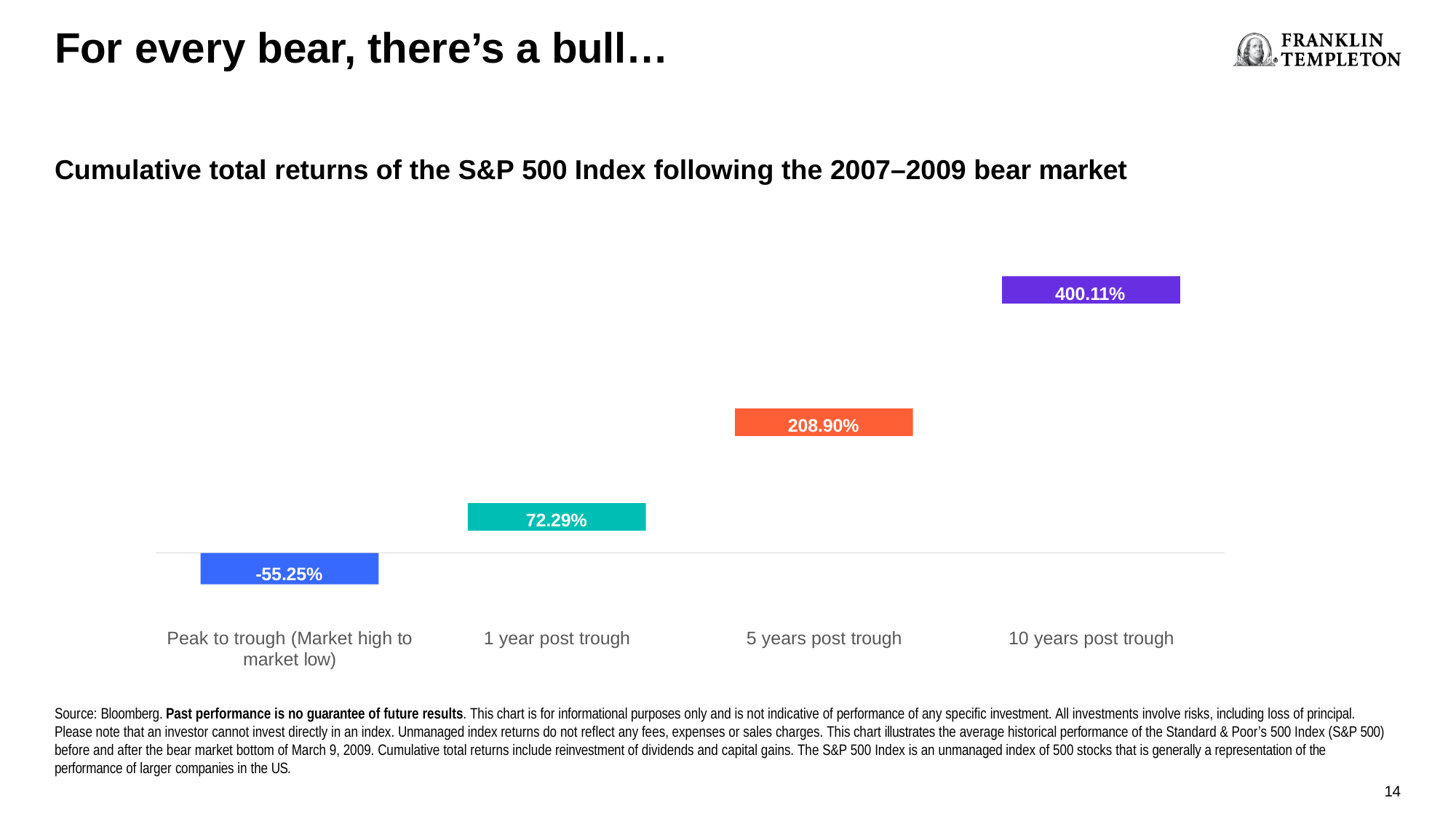

# For every bear, there’s a bull…
Cumulative total returns of the S&P 500 Index following the 2007–2009 bear market
400.11%
208.90%
72.29%

-55.25%
Peak to trough (Market high to
market low)
1 year post trough
5 years post trough
10 years post trough
Source: Bloomberg. Past performance is no guarantee of future results. This chart is for informational purposes only and is not indicative of performance of any specific investment. All investments involve risks, including loss of principal. Please note that an investor cannot invest directly in an index. Unmanaged index returns do not reflect any fees, expenses or sales charges. This chart illustrates the average historical performance of the Standard & Poor’s 500 Index (S&P 500) before and after the bear market bottom of March 9, 2009. Cumulative total returns include reinvestment of dividends and capital gains. The S&P 500 Index is an unmanaged index of 500 stocks that is generally a representation of the  performance of larger companies in the US.
14